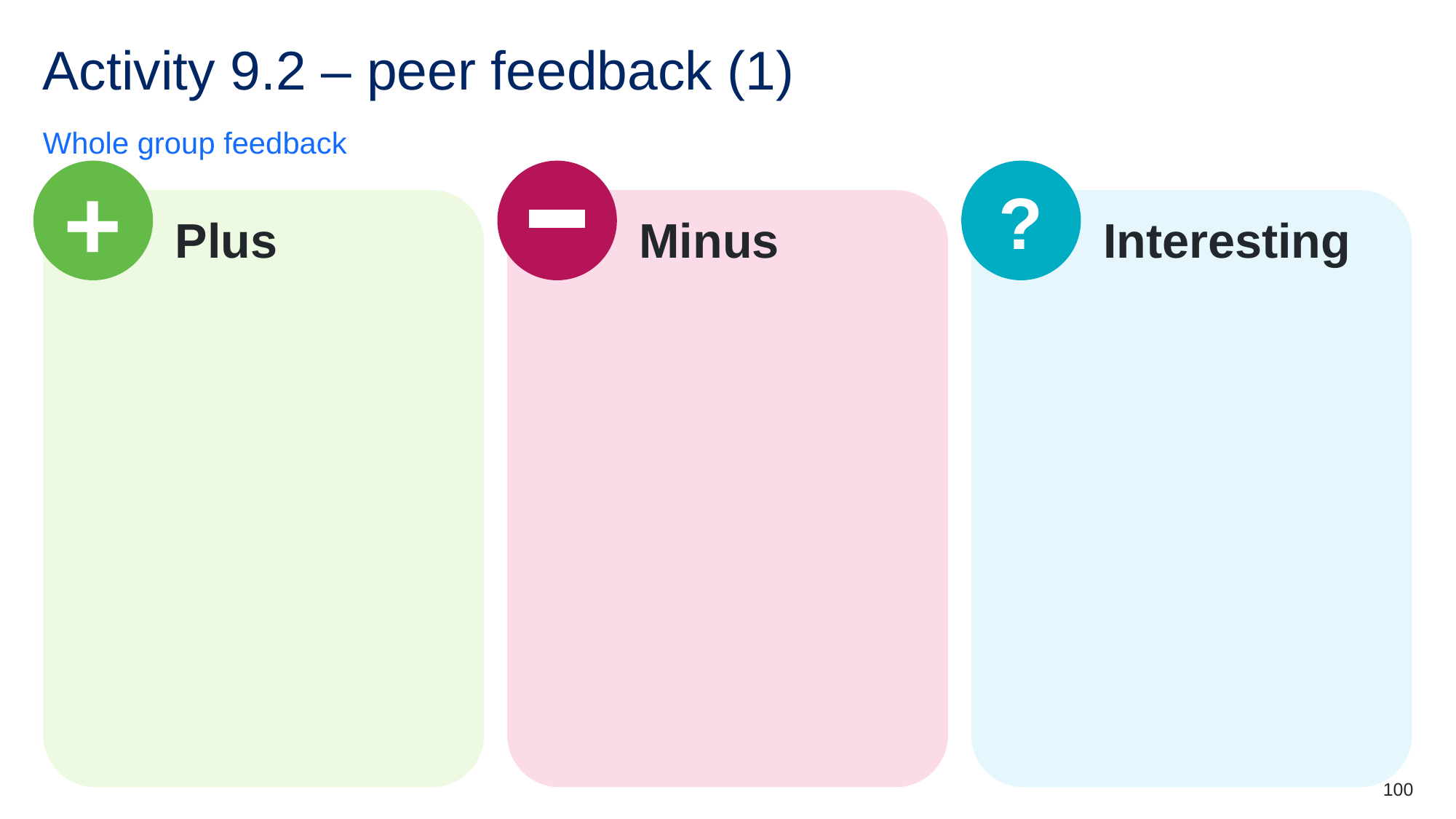

# Activity 9.2 – peer feedback (1)
Whole group feedback
+

?
Plus

Minus

Interesting

100